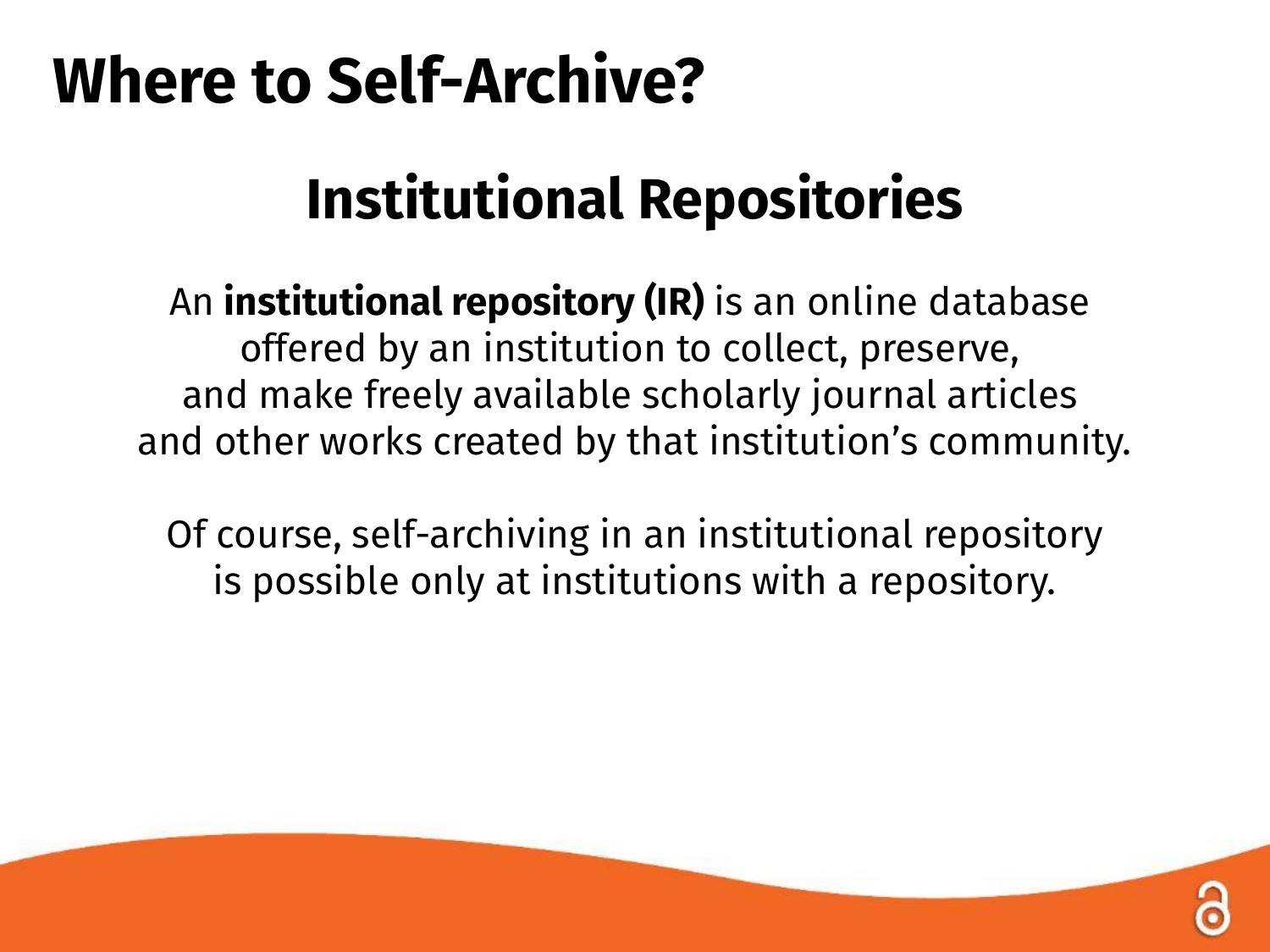

Where to Self-Archive?

Institutional Repositories

An institutional repository (IR) is an online database
offered by an institution to collect, preserve,
and make freely available scholarly journal articles
and other works created by that institution’s community.

Of course, self-archiving in an institutional repository
is possible only at institutions with a repository.